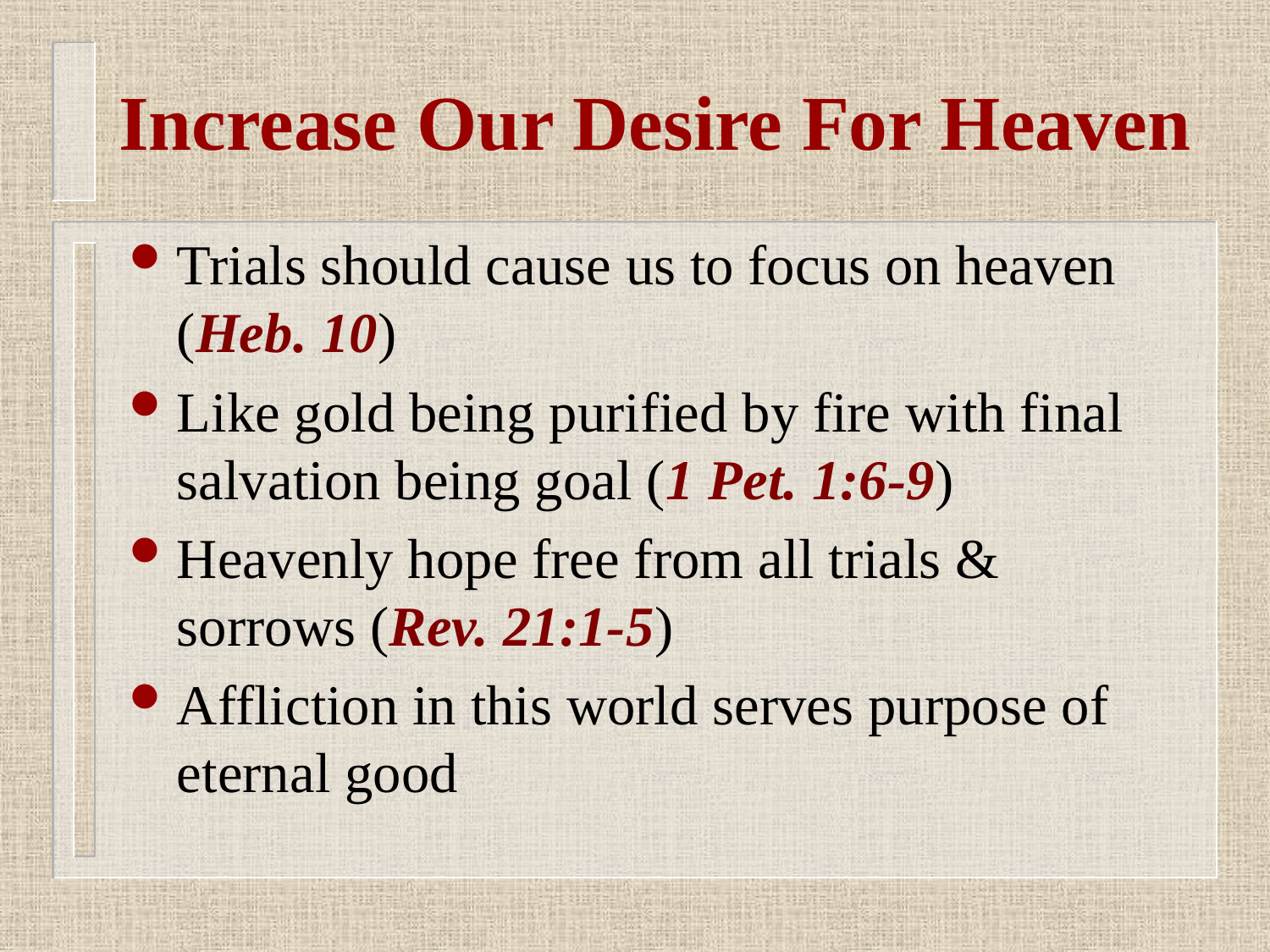

# Increase Our Desire For Heaven
Trials should cause us to focus on heaven (Heb. 10)
Like gold being purified by fire with final salvation being goal (1 Pet. 1:6-9)
Heavenly hope free from all trials & sorrows (Rev. 21:1-5)
Affliction in this world serves purpose of eternal good